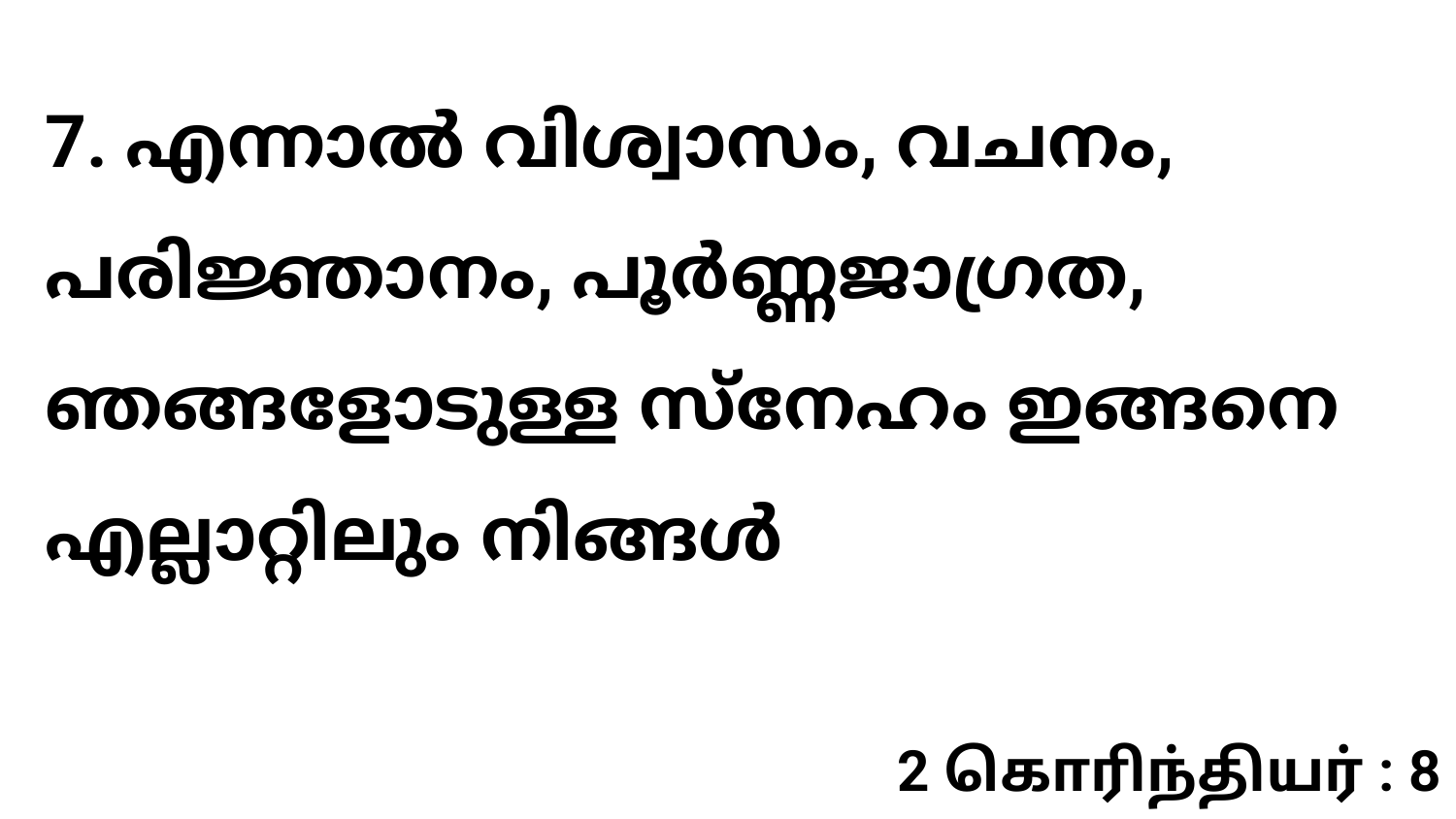

7. എന്നാൽ വിശ്വാസം, വചനം, പരിജ്ഞാനം, പൂർണ്ണജാഗ്രത, ഞങ്ങളോടുള്ള സ്നേഹം ഇങ്ങനെ എല്ലാറ്റിലും നിങ്ങൾ
2 கொரிந்தியர் : 8